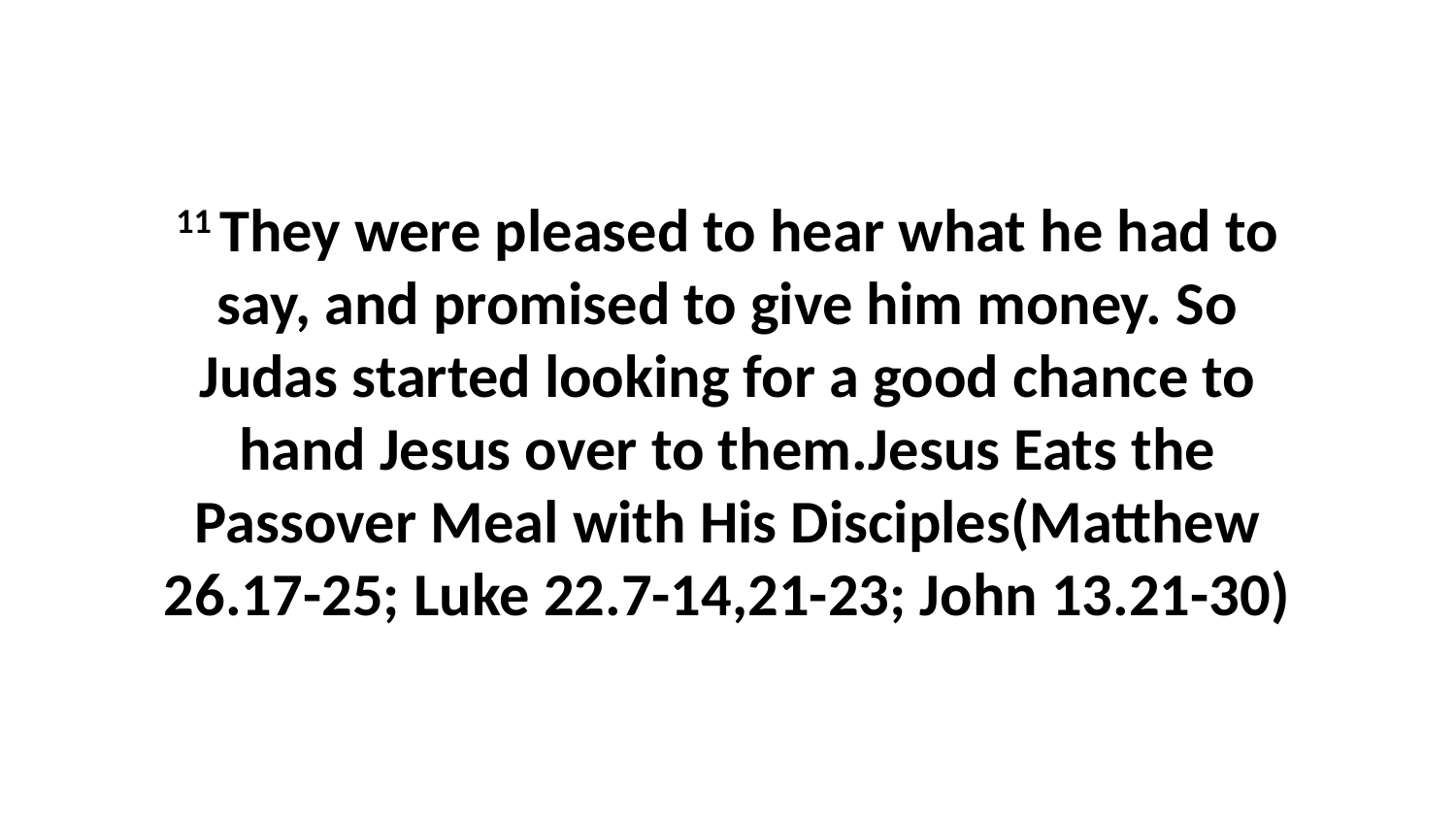

11 They were pleased to hear what he had to say, and promised to give him money. So Judas started looking for a good chance to hand Jesus over to them.Jesus Eats the Passover Meal with His Disciples(Matthew 26.17-25; Luke 22.7-14,21-23; John 13.21-30)